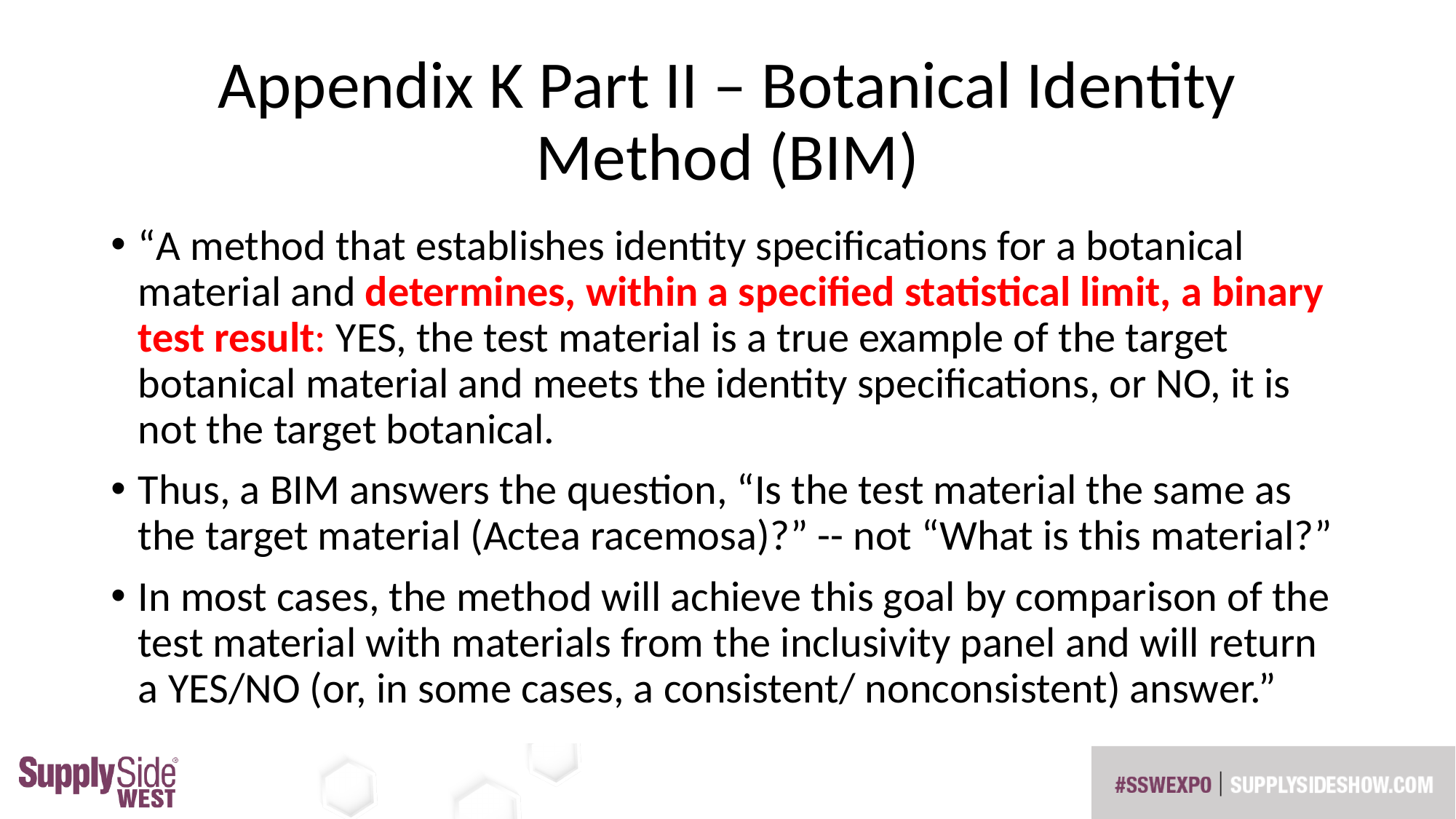

# Appendix K Part II – Botanical Identity Method (BIM)
“A method that establishes identity specifications for a botanical material and determines, within a specified statistical limit, a binary test result: YES, the test material is a true example of the target botanical material and meets the identity specifications, or NO, it is not the target botanical.
Thus, a BIM answers the question, “Is the test material the same as the target material (Actea racemosa)?” -- not “What is this material?”
In most cases, the method will achieve this goal by comparison of the test material with materials from the inclusivity panel and will return a YES/NO (or, in some cases, a consistent/ nonconsistent) answer.”